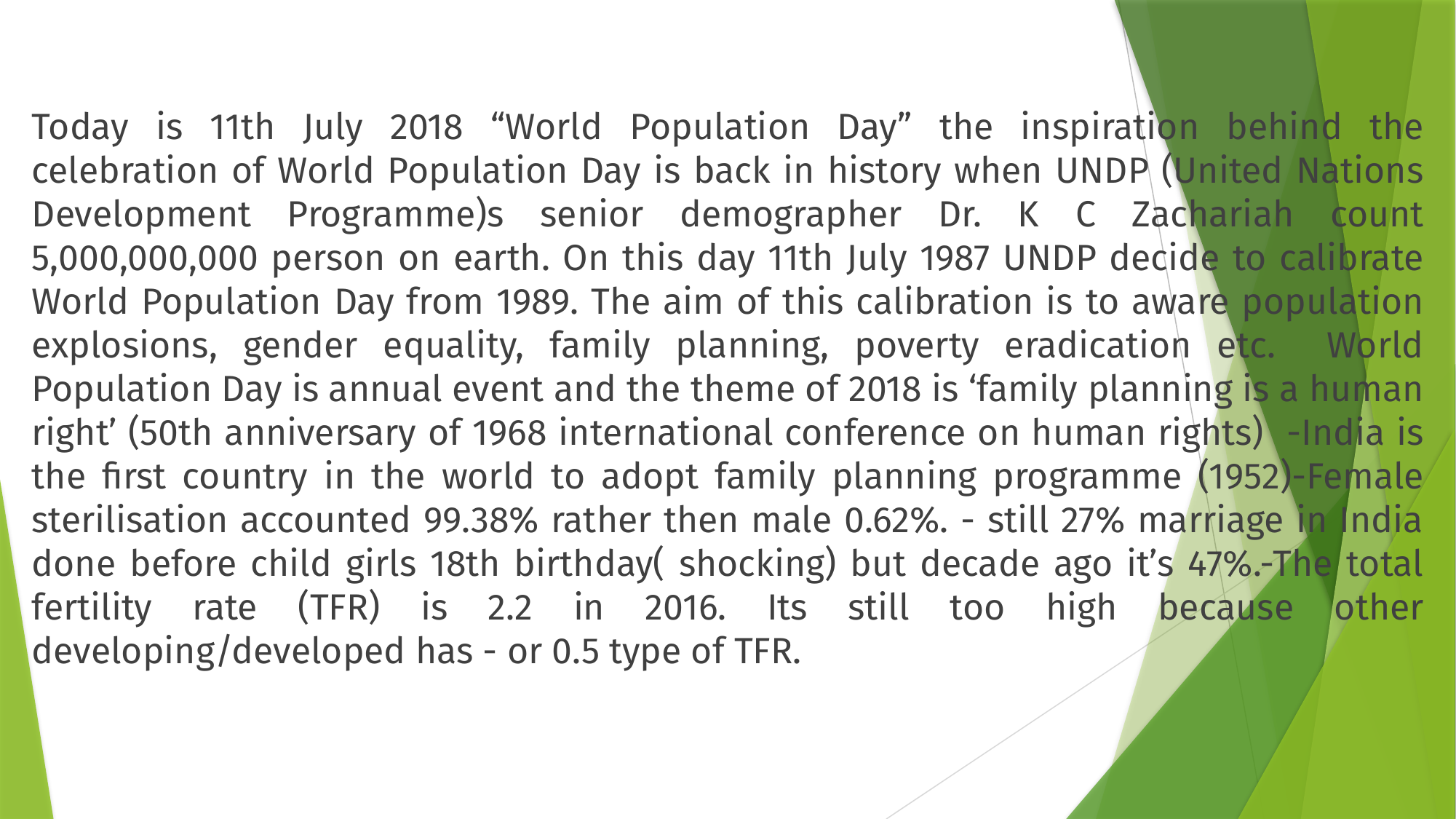

Today is 11th July 2018 “World Population Day” the inspiration behind the celebration of World Population Day is back in history when UNDP (United Nations Development Programme)s senior demographer Dr. K C Zachariah count 5,000,000,000 person on earth. On this day 11th July 1987 UNDP decide to calibrate World Population Day from 1989. The aim of this calibration is to aware population explosions, gender equality, family planning, poverty eradication etc.  World Population Day is annual event and the theme of 2018 is ‘family planning is a human right’ (50th anniversary of 1968 international conference on human rights)  -India is the first country in the world to adopt family planning programme (1952)-Female sterilisation accounted 99.38% rather then male 0.62%. - still 27% marriage in India done before child girls 18th birthday( shocking) but decade ago it’s 47%.-The total fertility rate (TFR) is 2.2 in 2016. Its still too high because other developing/developed has - or 0.5 type of TFR.